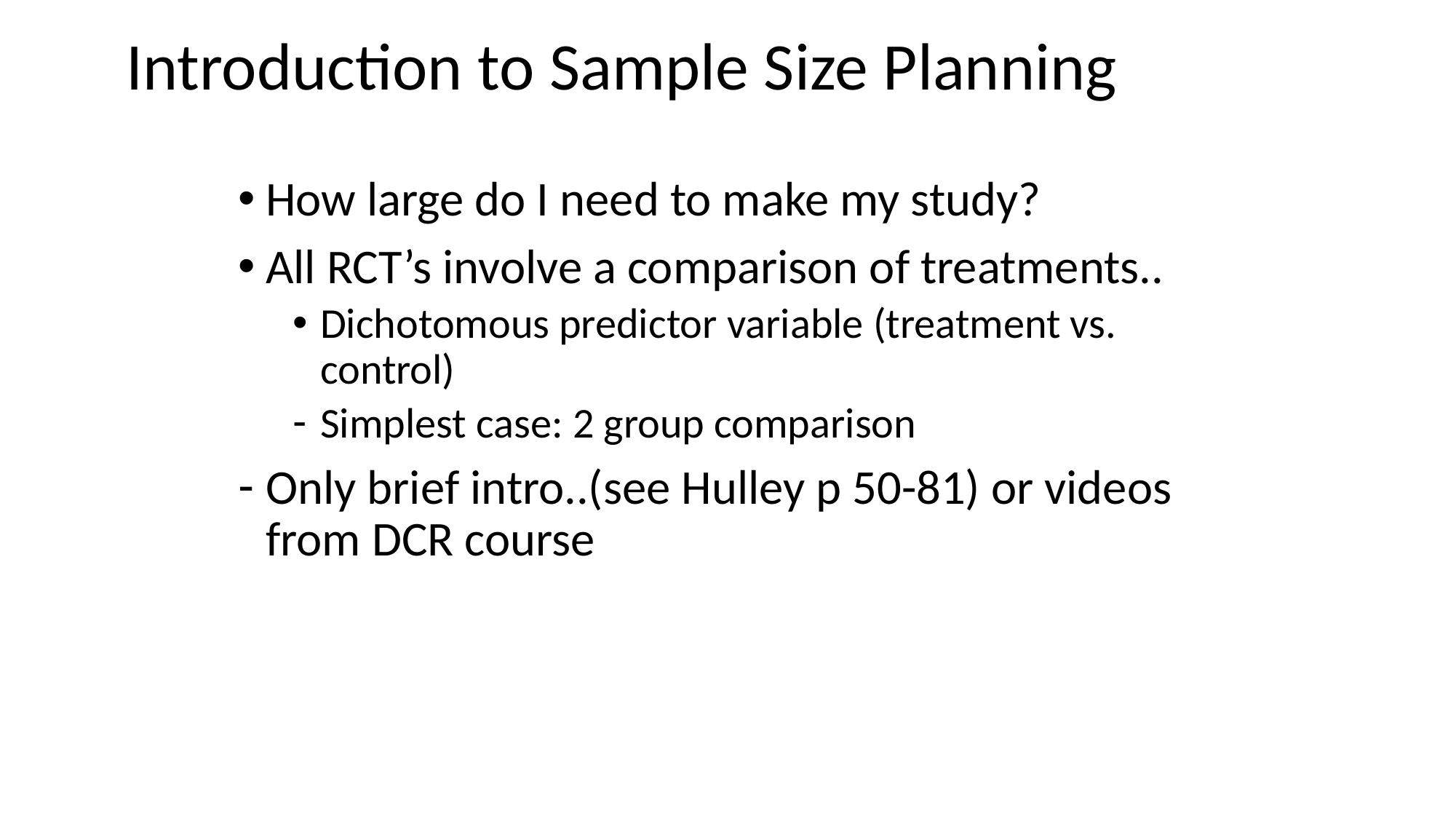

# Introduction to Sample Size Planning
How large do I need to make my study?
All RCT’s involve a comparison of treatments..
Dichotomous predictor variable (treatment vs. control)
Simplest case: 2 group comparison
Only brief intro..(see Hulley p 50-81) or videos from DCR course